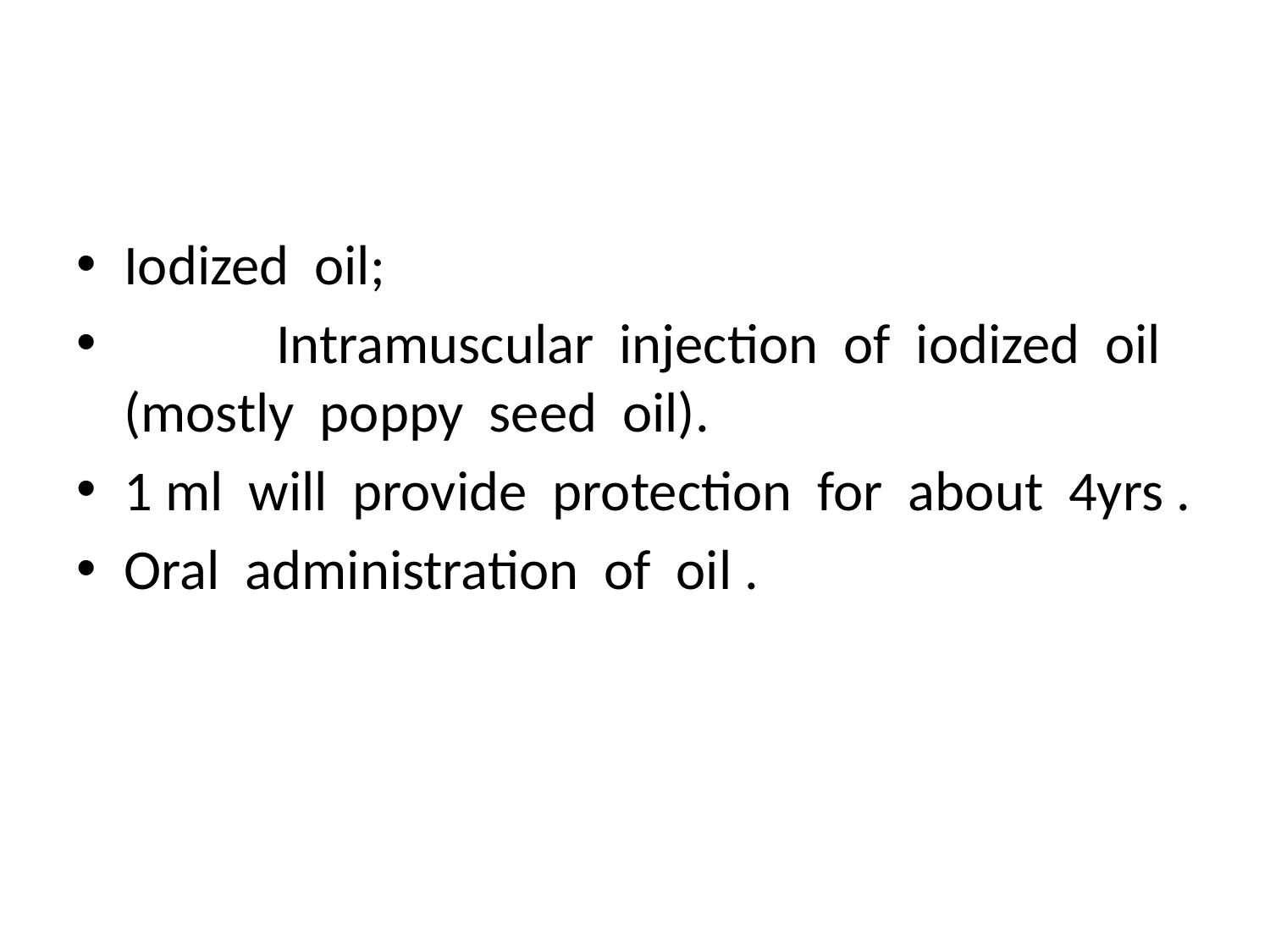

#
Iodized  oil;
            Intramuscular  injection  of  iodized  oil  (mostly  poppy  seed  oil).
1 ml  will  provide  protection  for  about  4yrs .
Oral  administration  of  oil .